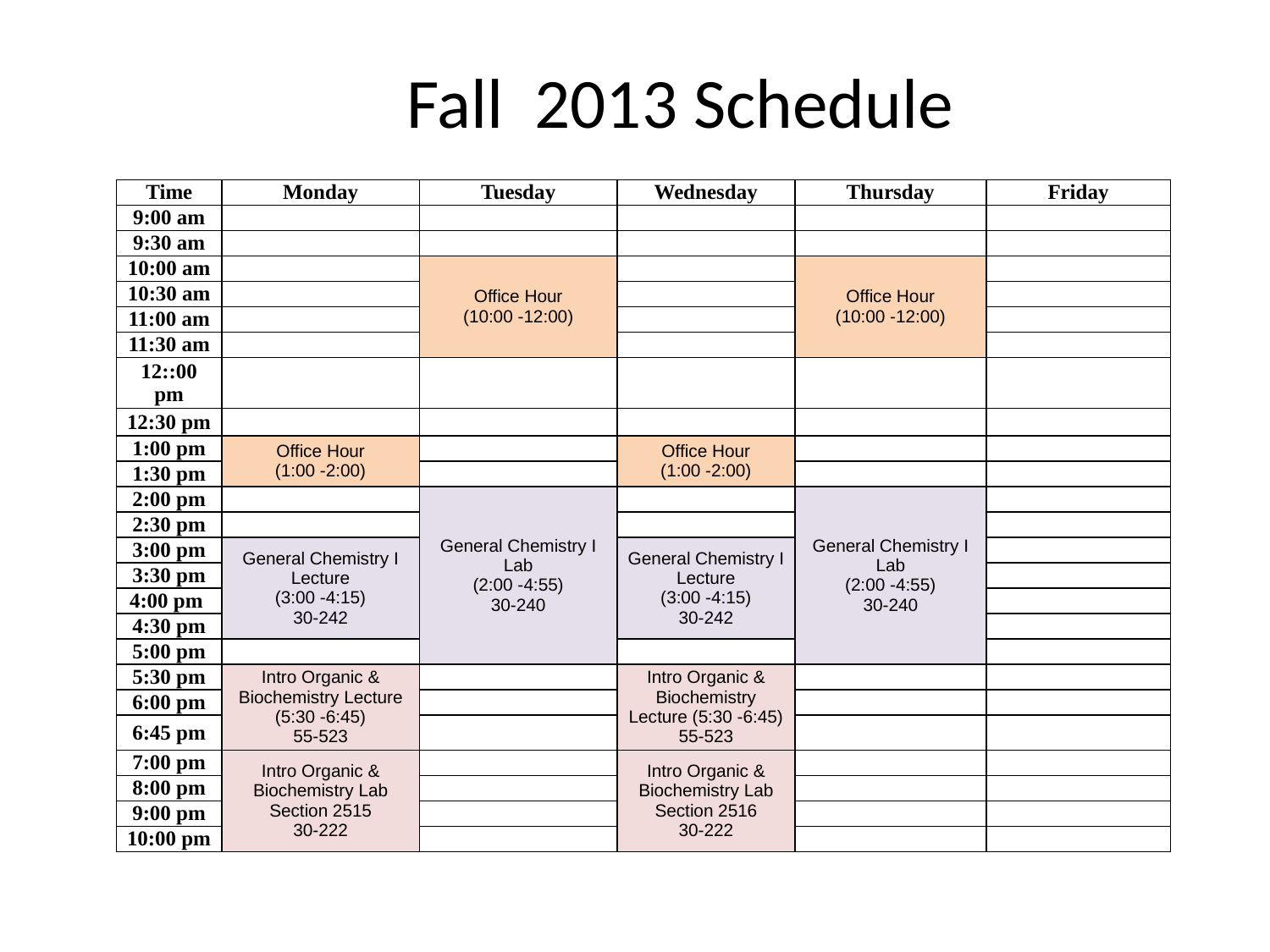

Fall  2013 Schedule
| Time | Monday | Tuesday | Wednesday | Thursday | Friday |
| --- | --- | --- | --- | --- | --- |
| 9:00 am |  |  |  |  |  |
| 9:30 am |  |  |  |  |  |
| 10:00 am |  | Office Hour (10:00 -12:00) |  | Office Hour (10:00 -12:00) |  |
| 10:30 am |  |  |  |  |  |
| 11:00 am |  |  |  |  |  |
| 11:30 am |  |  |  |  |  |
| 12::00 pm |  |  |  |  |  |
| 12:30 pm |  |  |  |  |  |
| 1:00 pm | Office Hour (1:00 -2:00) |  | Office Hour (1:00 -2:00) |  |  |
| 1:30 pm |  |  |  |  |  |
| 2:00 pm |  | General Chemistry I Lab (2:00 -4:55) 30-240 |  | General Chemistry I Lab (2:00 -4:55) 30-240 |  |
| 2:30 pm |  |  |  |  |  |
| 3:00 pm | General Chemistry I Lecture (3:00 -4:15) 30-242 |  | General Chemistry I Lecture (3:00 -4:15) 30-242 |  |  |
| 3:30 pm |  |  |  |  |  |
| 4:00 pm |  |  |  |  |  |
| 4:30 pm |  |  |  |  |  |
| 5:00 pm |  |  |  |  |  |
| 5:30 pm | Intro Organic & Biochemistry Lecture (5:30 -6:45) 55-523 |  | Intro Organic & Biochemistry Lecture (5:30 -6:45) 55-523 |  |  |
| 6:00 pm |  |  |  |  |  |
| 6:45 pm |  |  |  |  |  |
| 7:00 pm | Intro Organic & Biochemistry Lab Section 2515 30-222 |  | Intro Organic & Biochemistry Lab Section 2516 30-222 |  |  |
| 8:00 pm |  |  |  |  |  |
| 9:00 pm |  |  |  |  |  |
| 10:00 pm |  |  |  |  |  |